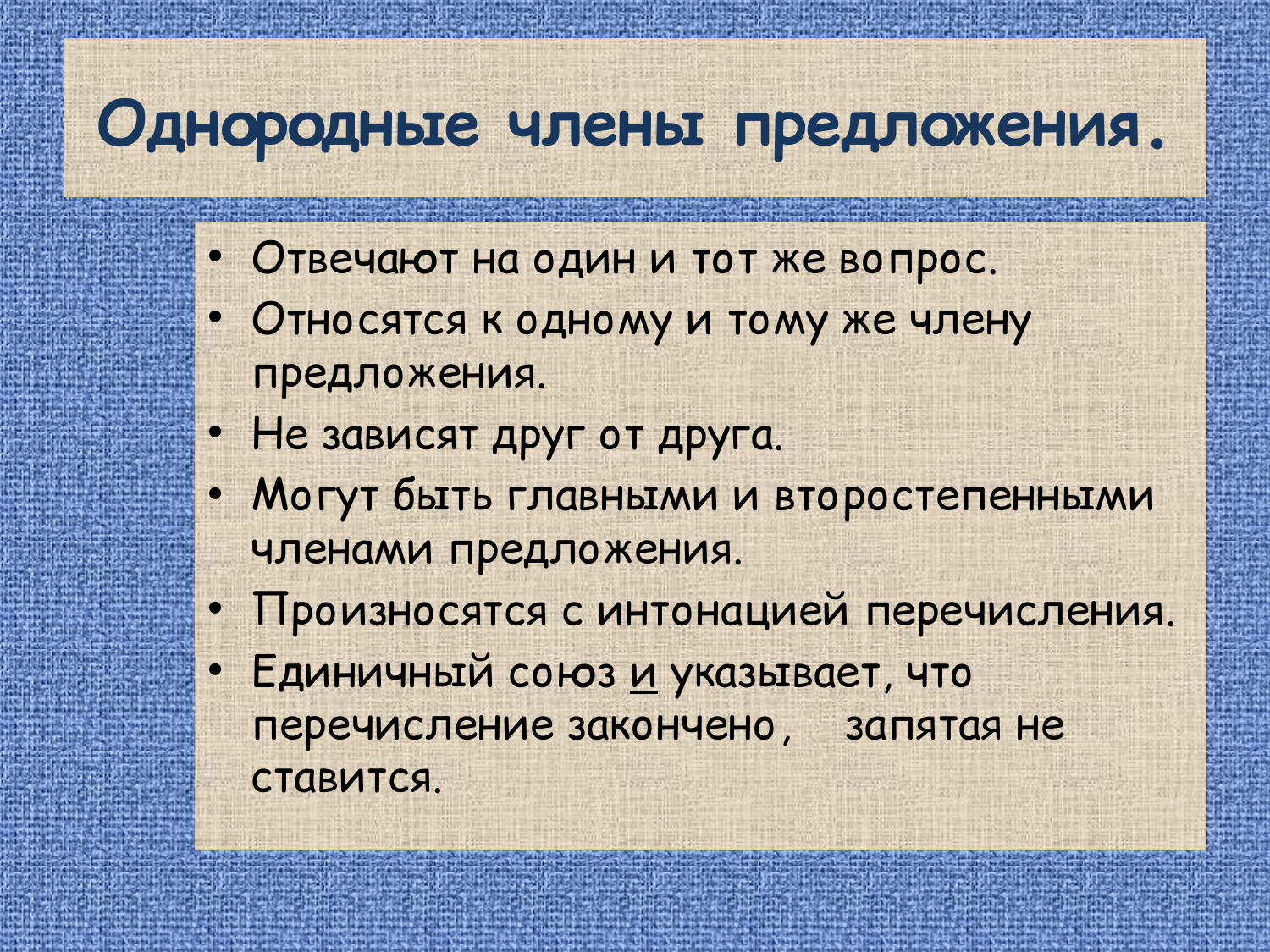

# Однородные члены предложения.
Отвечают на один и тот же вопрос.
Относятся к одному и тому же члену предложения.
Не зависят друг от друга.
Могут быть главными и второстепенными членами предложения.
Произносятся с интонацией перечисления.
Единичный союз и указывает, что перечисление закончено,	запятая не  ставится.